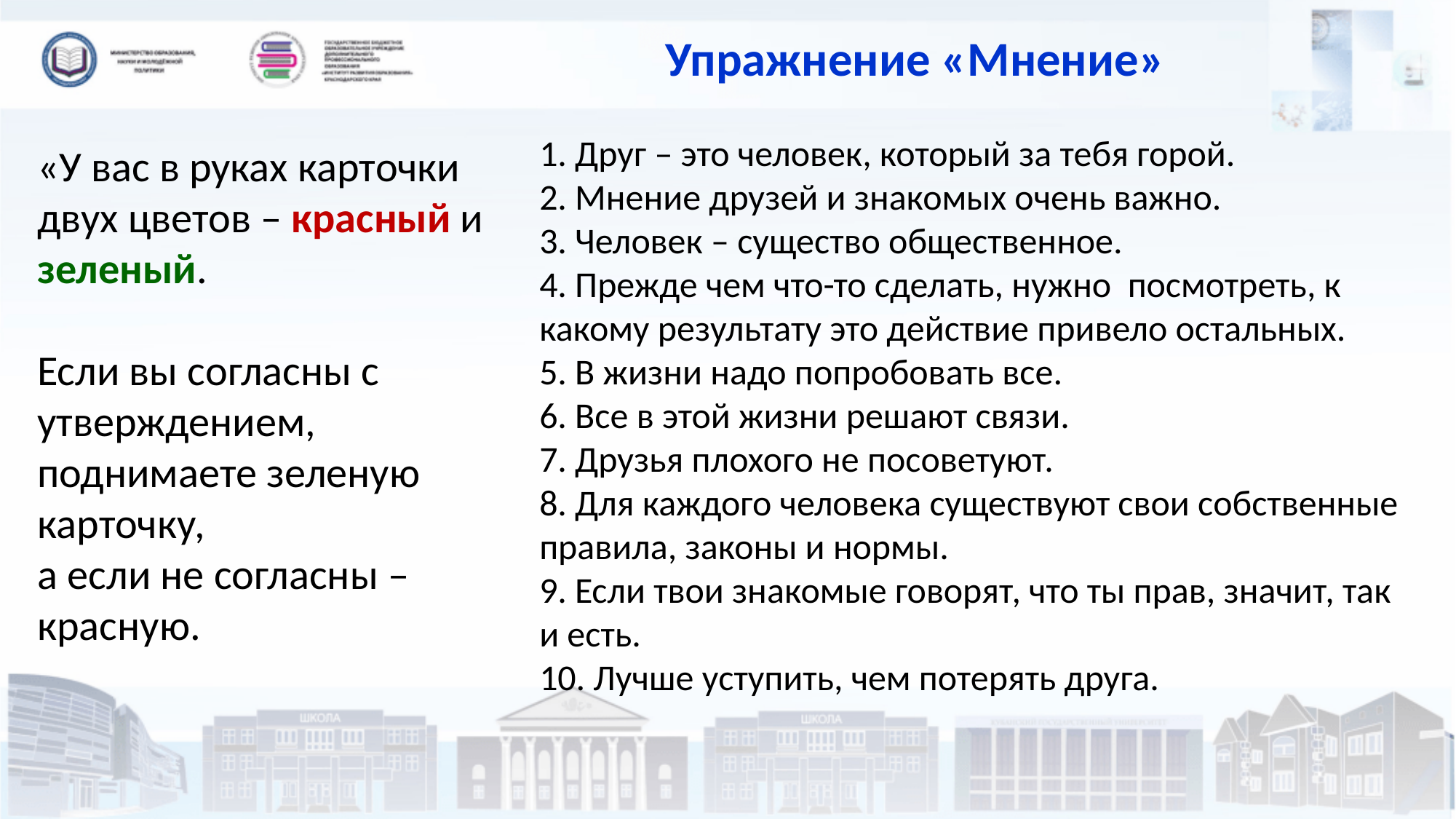

Упражнение «Мнение»
1. Друг – это человек, который за тебя горой.
2. Мнение друзей и знакомых очень важно.
3. Человек – существо общественное.
4. Прежде чем что-то сделать, нужно  посмотреть, к какому результату это действие привело остальных.
5. В жизни надо попробовать все.
6. Все в этой жизни решают связи.
7. Друзья плохого не посоветуют.
8. Для каждого человека существуют свои собственные правила, законы и нормы.
9. Если твои знакомые говорят, что ты прав, значит, так и есть.
10. Лучше уступить, чем потерять друга.
«У вас в руках карточки двух цветов – красный и зеленый.

Если вы согласны с утверждением, поднимаете зеленую карточку,
а если не согласны – красную.